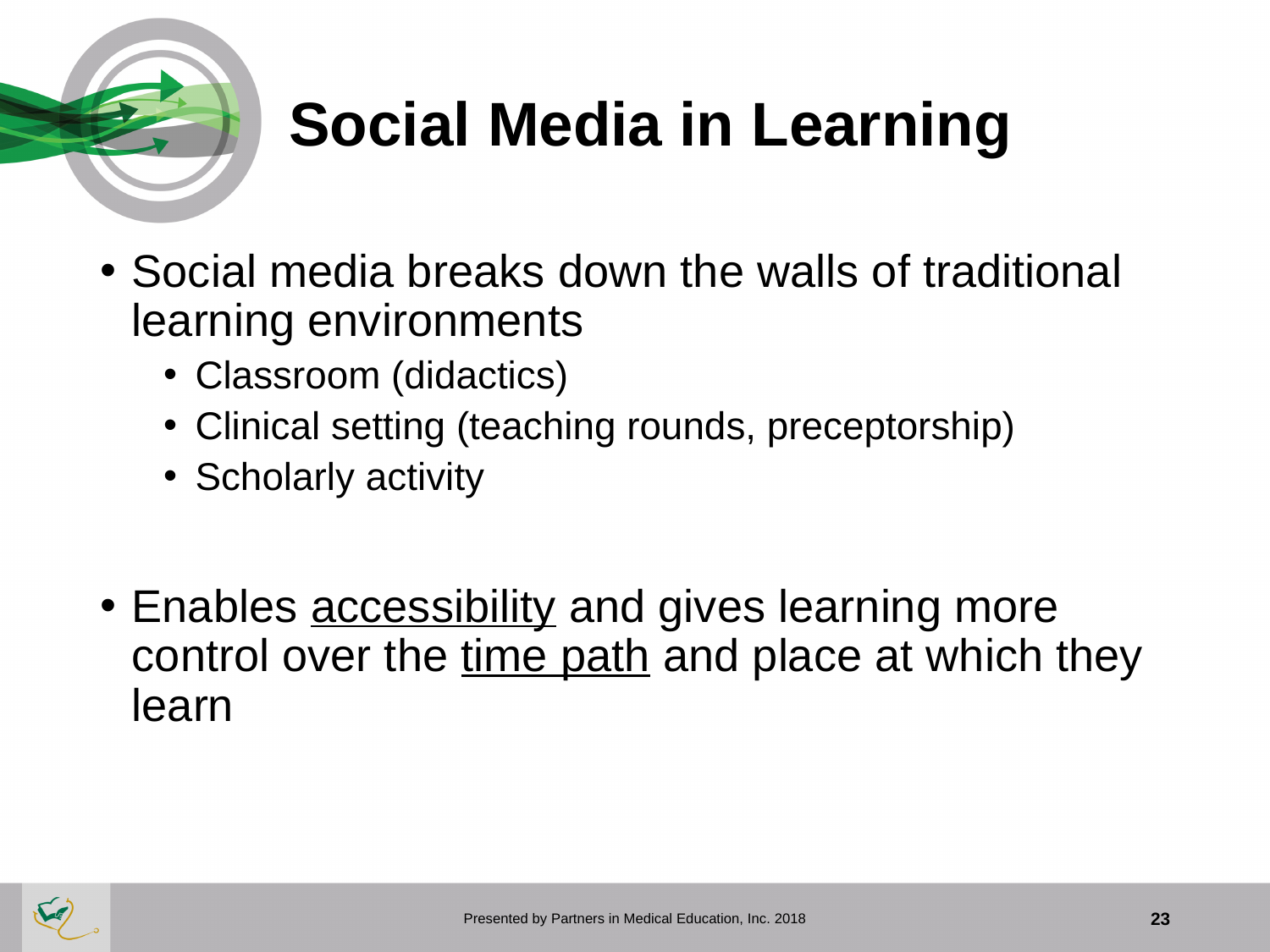

# Social Media in Learning
Social media breaks down the walls of traditional learning environments
Classroom (didactics)
Clinical setting (teaching rounds, preceptorship)
Scholarly activity

Enables accessibility and gives learning more control over the time path and place at which they learn
Presented by Partners in Medical Education, Inc. 2018
23